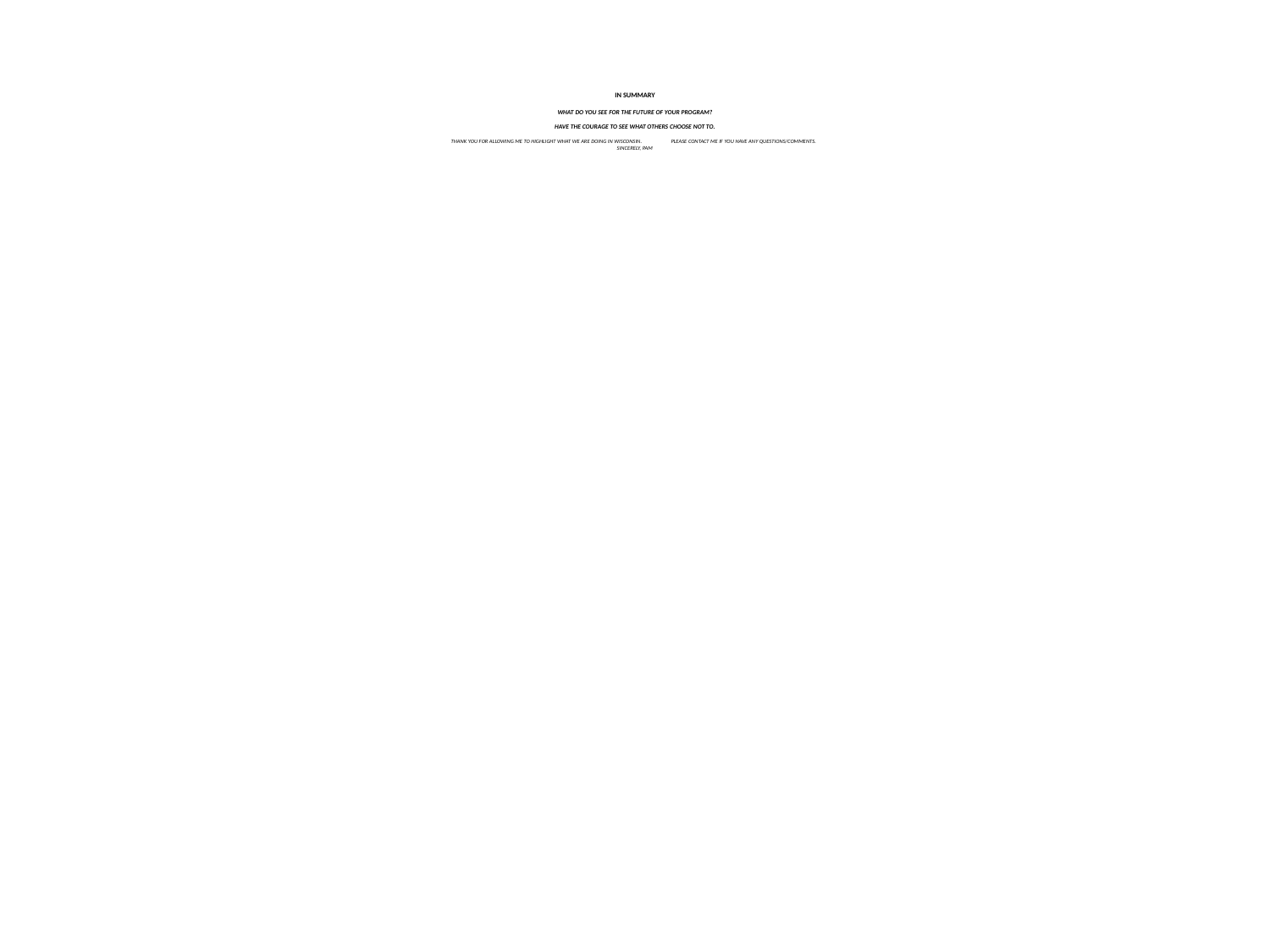

# In Summary What do you see for the future of your program? Have the courage to see what others choose not to. Thank you for Allowing me to Highlight what we are doing in Wisconsin.                       Please contact me if you have any questions/comments. Sincerely, Pam